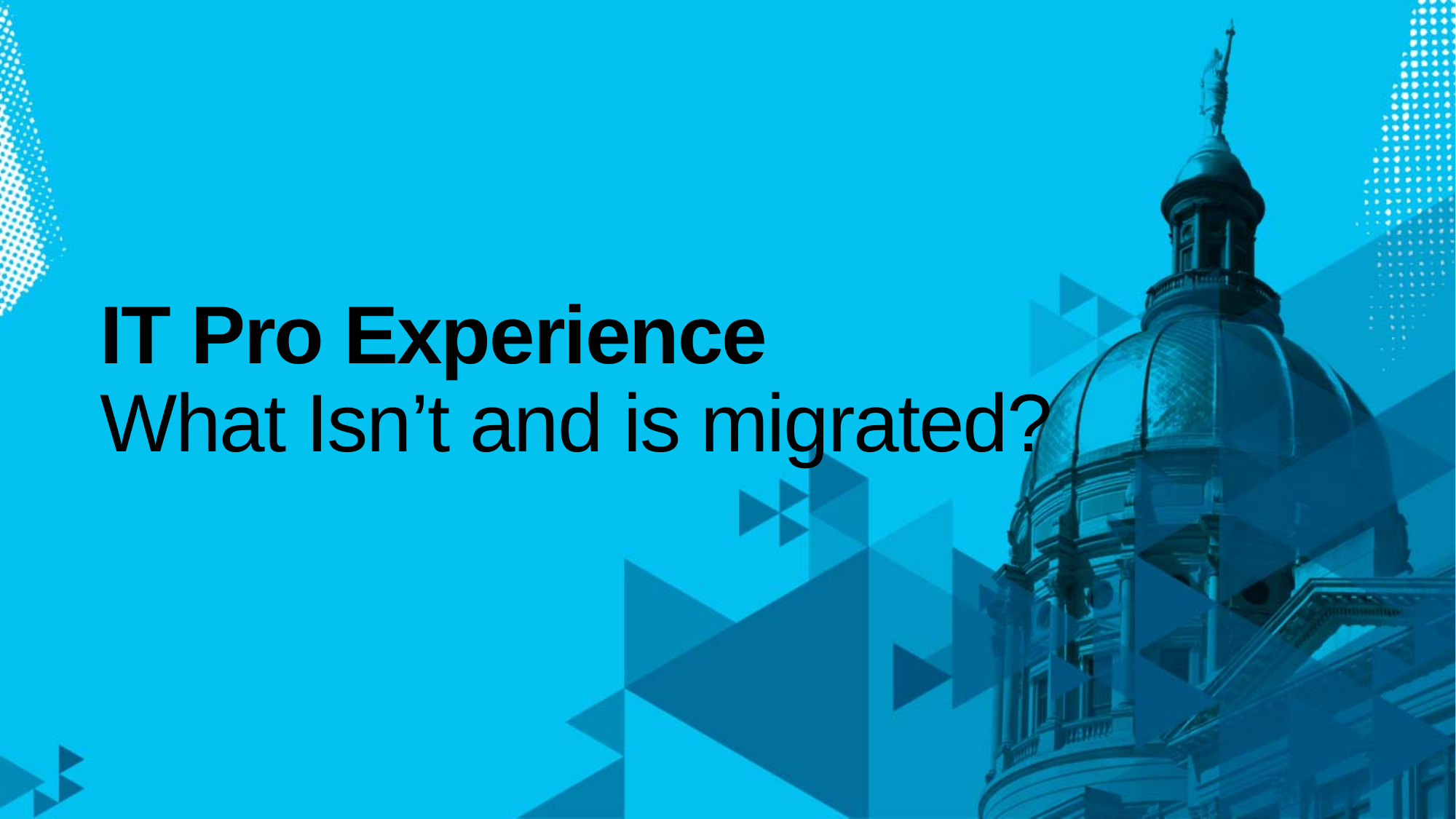

# IT Pro Experience What Isn’t and is migrated?